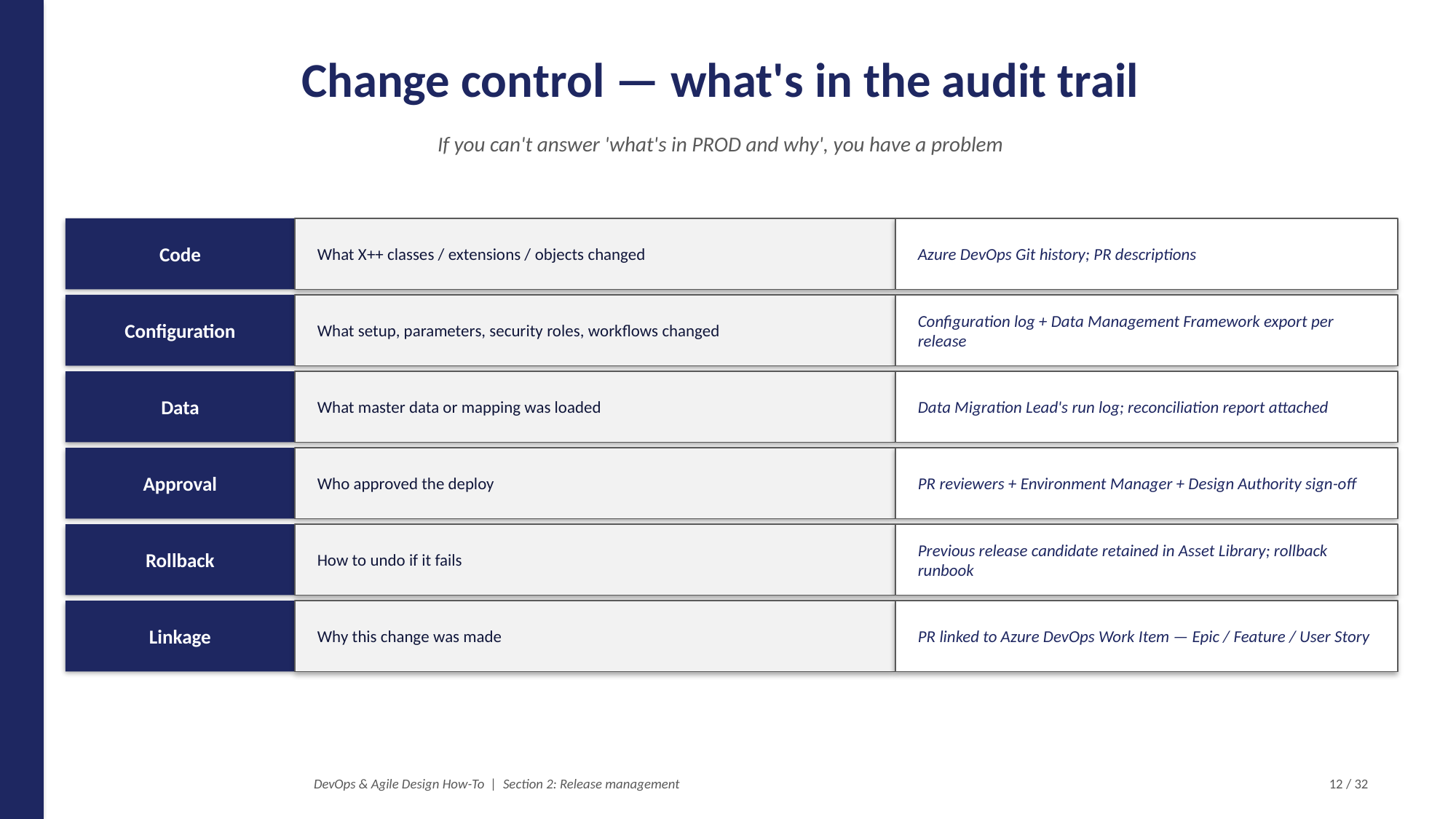

Change control — what's in the audit trail
If you can't answer 'what's in PROD and why', you have a problem

Code

What X++ classes / extensions / objects changed

Azure DevOps Git history; PR descriptions

Configuration

What setup, parameters, security roles, workflows changed

Configuration log + Data Management Framework export per release

Data

What master data or mapping was loaded

Data Migration Lead's run log; reconciliation report attached

Approval

Who approved the deploy

PR reviewers + Environment Manager + Design Authority sign-off

Rollback

How to undo if it fails

Previous release candidate retained in Asset Library; rollback runbook

Linkage

Why this change was made

PR linked to Azure DevOps Work Item — Epic / Feature / User Story
DevOps & Agile Design How-To  |  Section 2: Release management
12 / 32